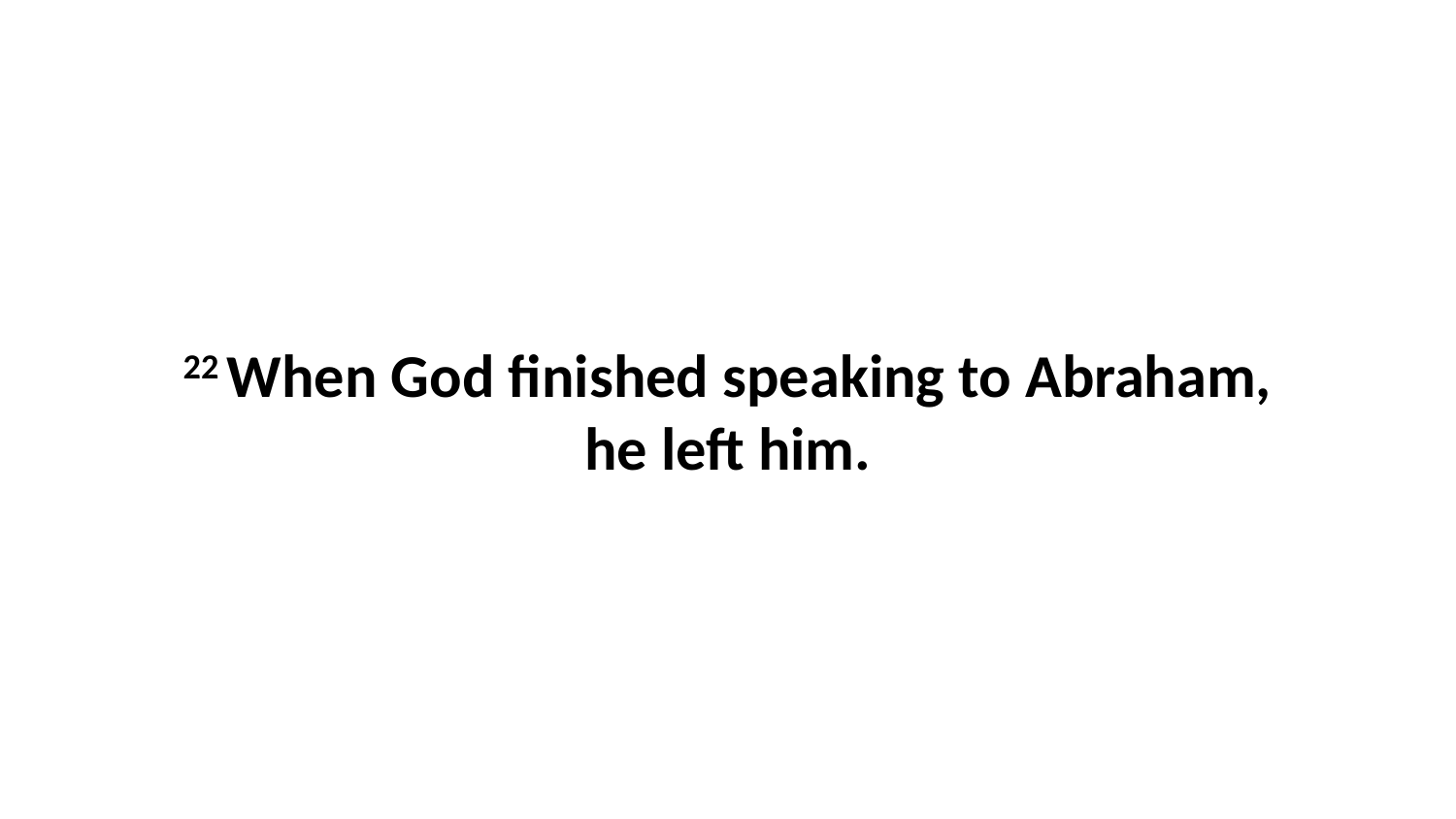

22 When God finished speaking to Abraham, he left him.